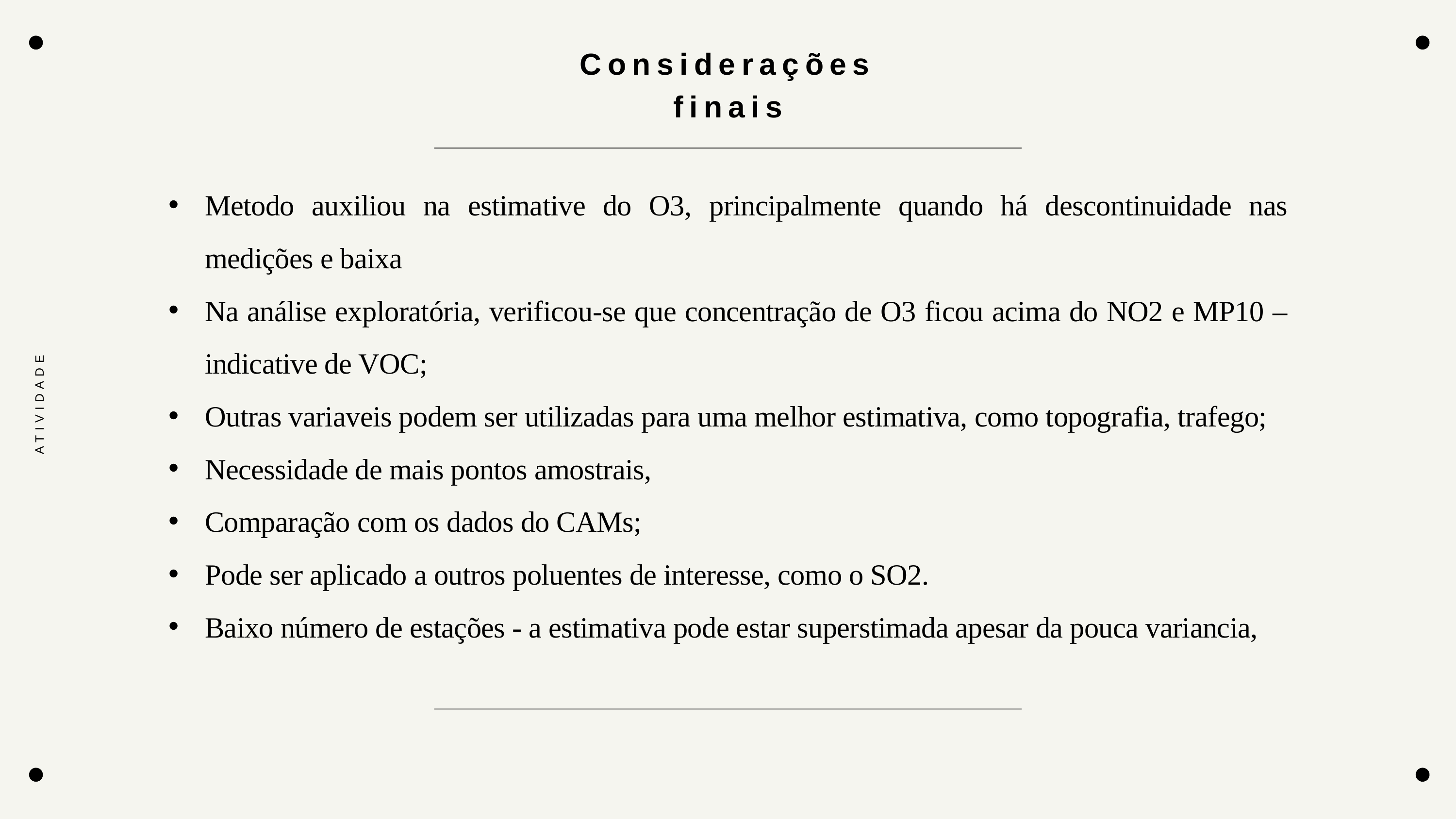

Considerações finais

Metodo auxiliou na estimative do O3, principalmente quando há descontinuidade nas medições e baixa
Na análise exploratória, verificou-se que concentração de O3 ficou acima do NO2 e MP10 – indicative de VOC;
Outras variaveis podem ser utilizadas para uma melhor estimativa, como topografia, trafego;
Necessidade de mais pontos amostrais,
Comparação com os dados do CAMs;
Pode ser aplicado a outros poluentes de interesse, como o SO2.
Baixo número de estações - a estimativa pode estar superstimada apesar da pouca variancia,

ATIVIDADE